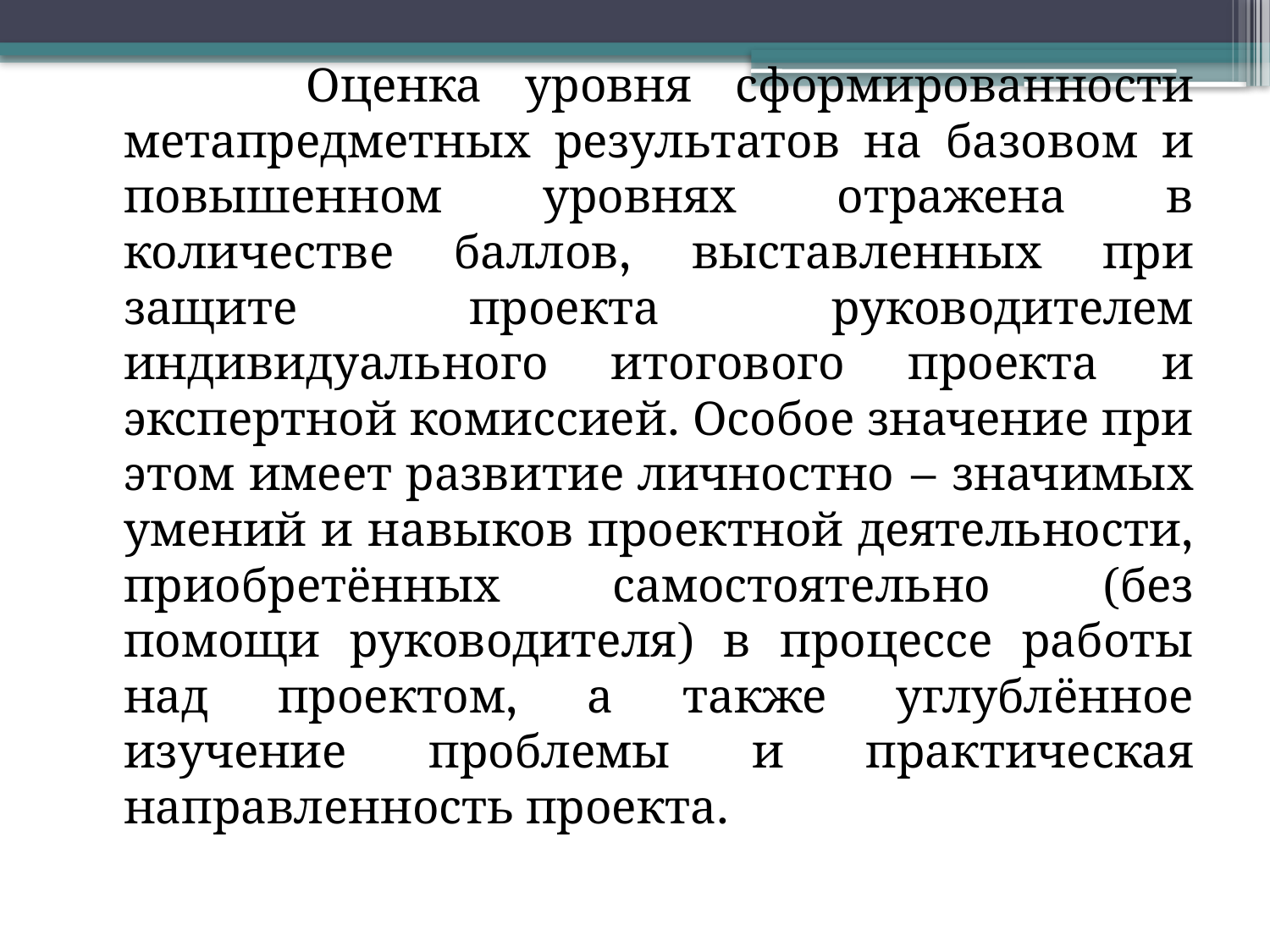

Оценка уровня сформированности метапредметных результатов на базовом и повышенном уровнях отражена в количестве баллов, выставленных при защите проекта руководителем индивидуального итогового проекта и экспертной комиссией. Особое значение при этом имеет развитие личностно – значимых умений и навыков проектной деятельности, приобретённых самостоятельно (без помощи руководителя) в процессе работы над проектом, а также углублённое изучение проблемы и практическая направленность проекта.